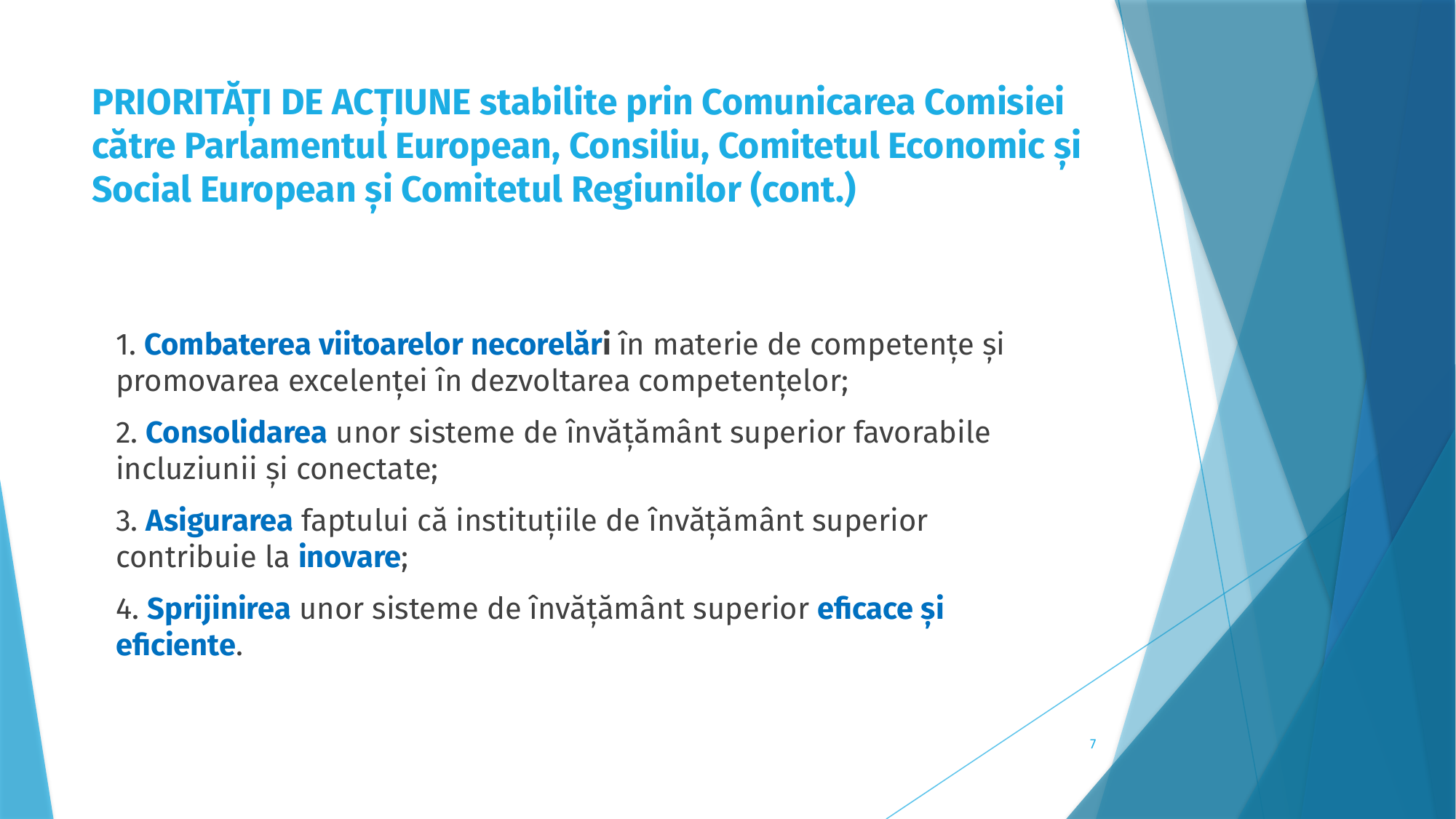

# PRIORITĂȚI DE ACȚIUNE stabilite prin Comunicarea Comisiei către Parlamentul European, Consiliu, Comitetul Economic și Social European și Comitetul Regiunilor (cont.)
1. Combaterea viitoarelor necorelări în materie de competențe și promovarea excelenței în dezvoltarea competențelor;
2. Consolidarea unor sisteme de învățământ superior favorabile incluziunii și conectate;
3. Asigurarea faptului că instituțiile de învățământ superior contribuie la inovare;
4. Sprijinirea unor sisteme de învățământ superior eficace și eficiente.
7